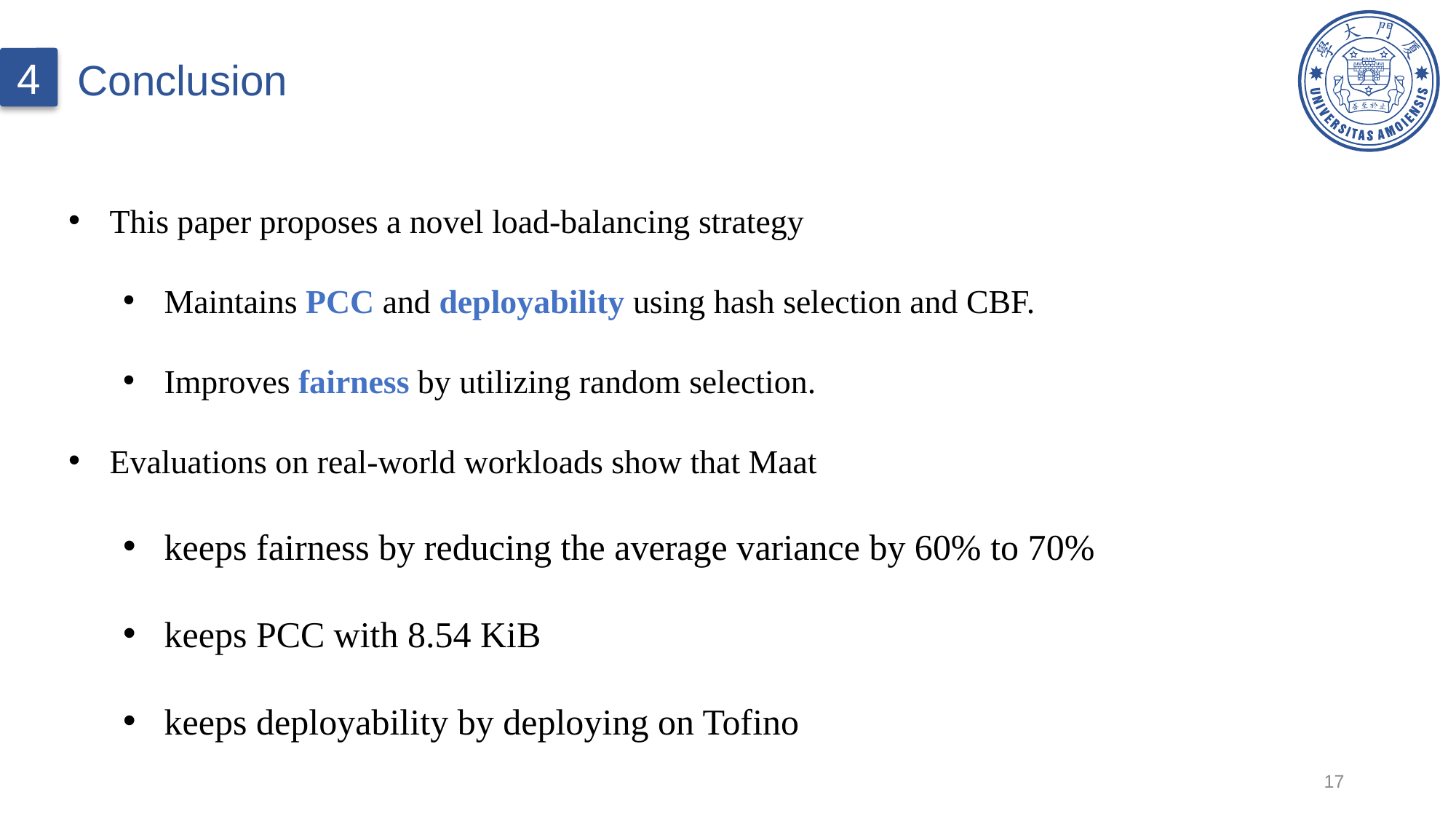

4
Conclusion
This paper proposes a novel load-balancing strategy
Maintains PCC and deployability using hash selection and CBF.
Improves fairness by utilizing random selection.
Evaluations on real-world workloads show that Maat
keeps fairness by reducing the average variance by 60% to 70%
keeps PCC with 8.54 KiB
keeps deployability by deploying on Tofino
17